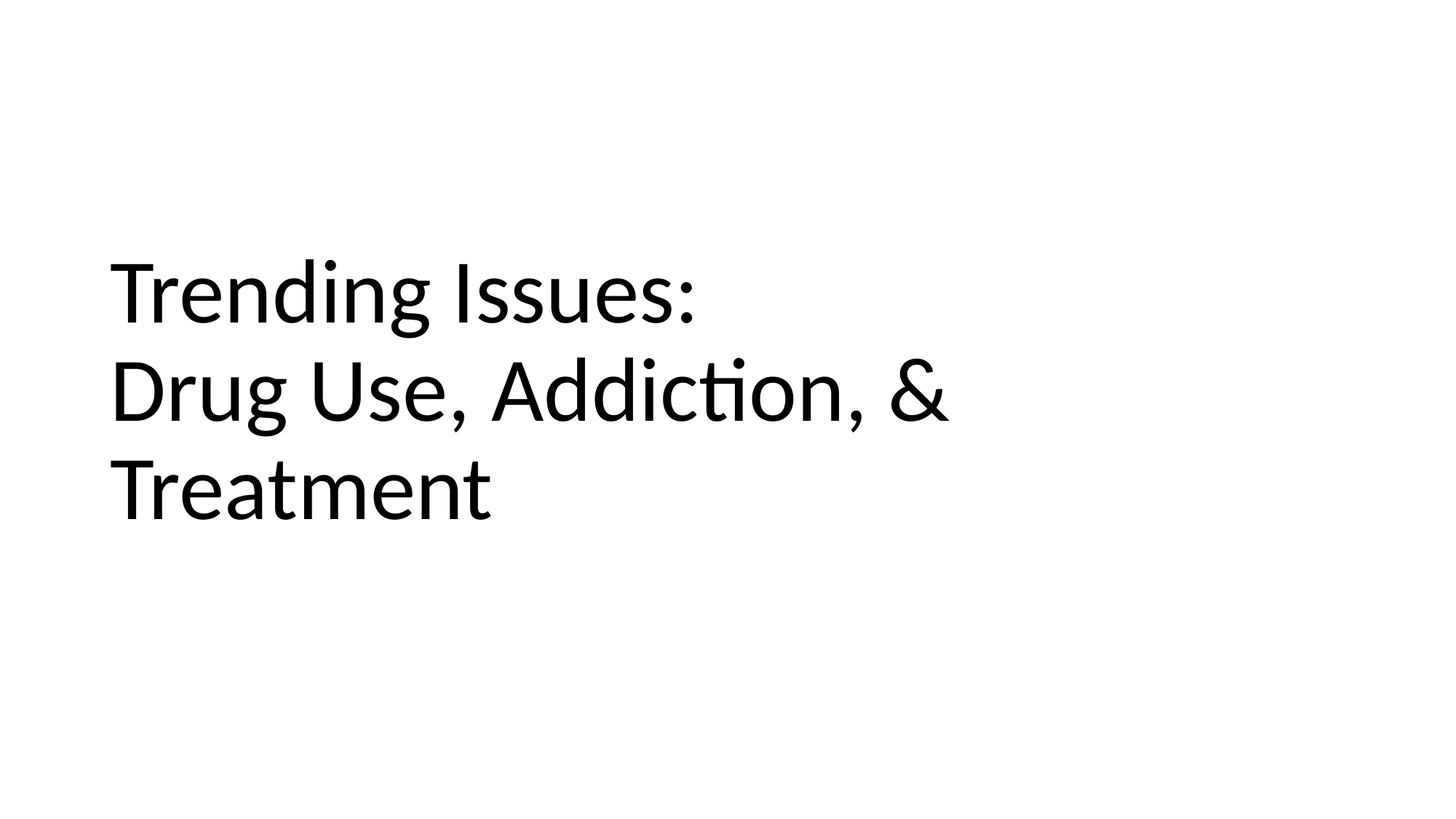

# Trending Issues: Drug Use, Addiction, & Treatment